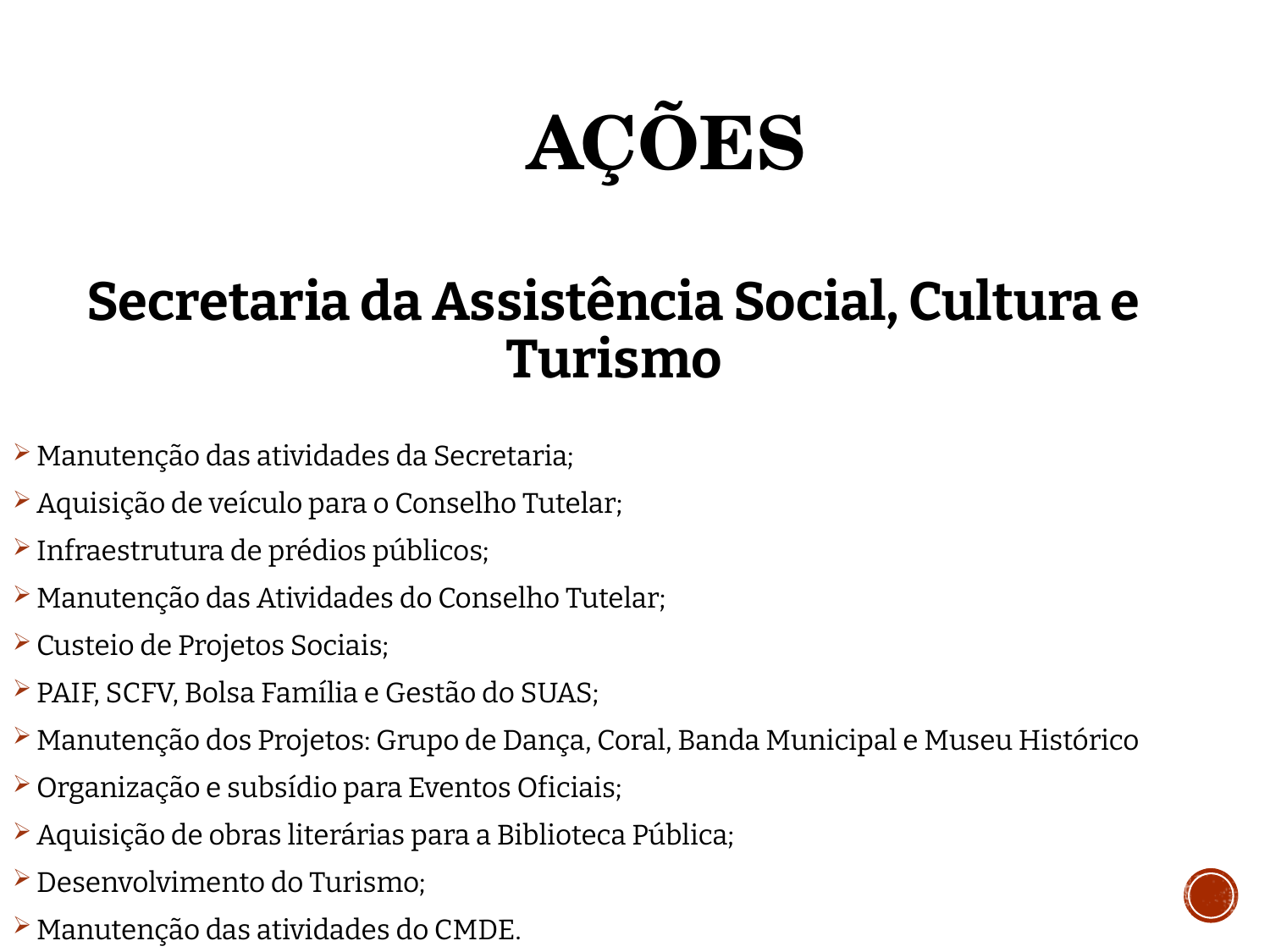

# AÇÕES

Secretaria da Assistência Social, Cultura e Turismo

Manutenção das atividades da Secretaria;
Aquisição de veículo para o Conselho Tutelar;
Infraestrutura de prédios públicos;
Manutenção das Atividades do Conselho Tutelar;
Custeio de Projetos Sociais;
PAIF, SCFV, Bolsa Família e Gestão do SUAS;
Manutenção dos Projetos: Grupo de Dança, Coral, Banda Municipal e Museu Histórico
Organização e subsídio para Eventos Oficiais;
Aquisição de obras literárias para a Biblioteca Pública;
Desenvolvimento do Turismo;
Manutenção das atividades do CMDE.